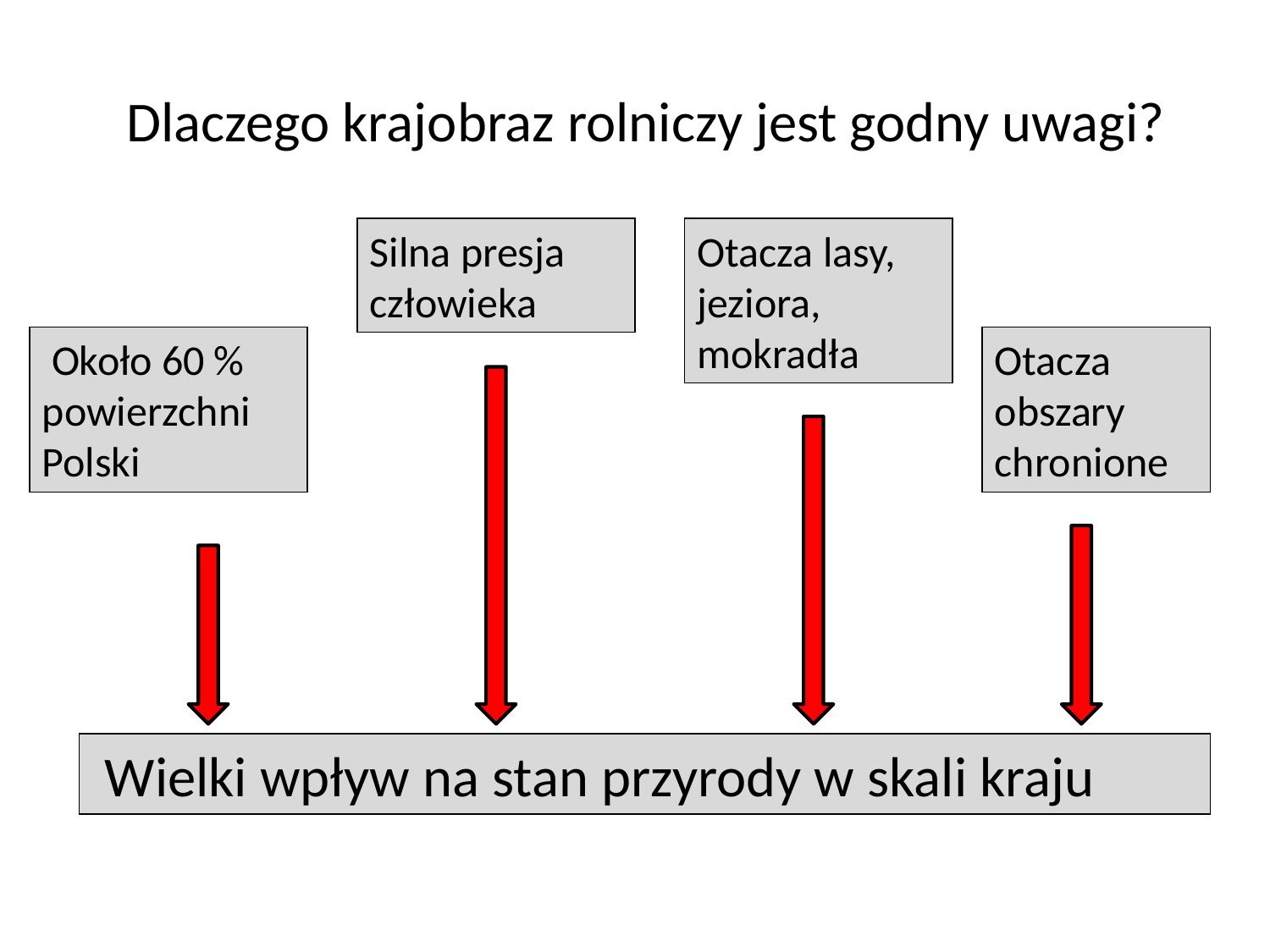

Dlaczego krajobraz rolniczy jest godny uwagi?
Silna presja człowieka
Otacza lasy, jeziora, mokradła
 Około 60 % powierzchni Polski
Otacza obszary chronione

 Wielki wpływ na stan przyrody w skali kraju